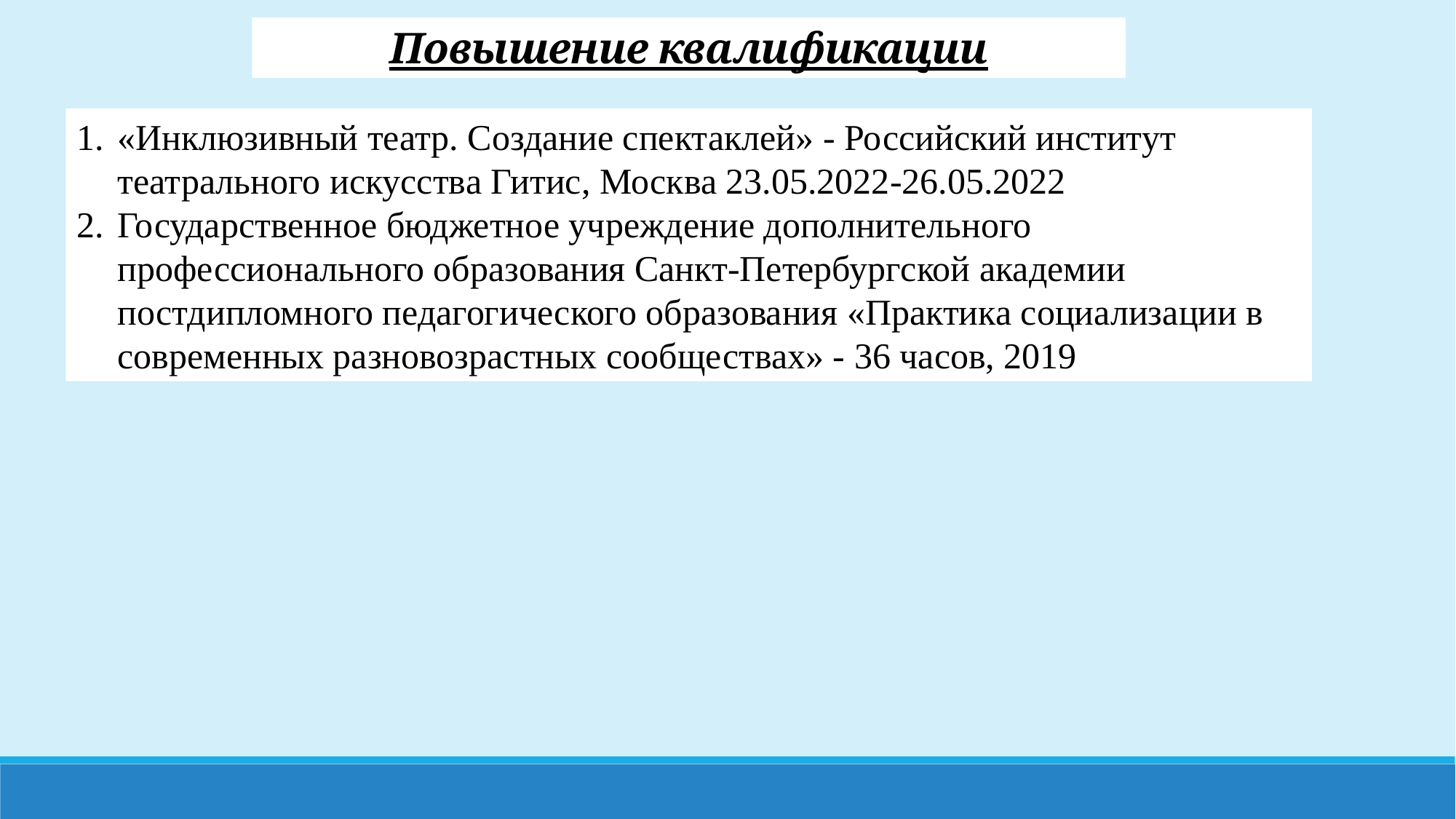

Повышение квалификации

«Инклюзивный театр. Создание спектаклей» - Российский институт театрального искусства Гитис, Москва 23.05.2022-26.05.2022
Государственное бюджетное учреждение дополнительного профессионального образования Санкт-Петербургской академии постдипломного педагогического образования «Практика социализации в современных разновозрастных сообществах» - 36 часов, 2019